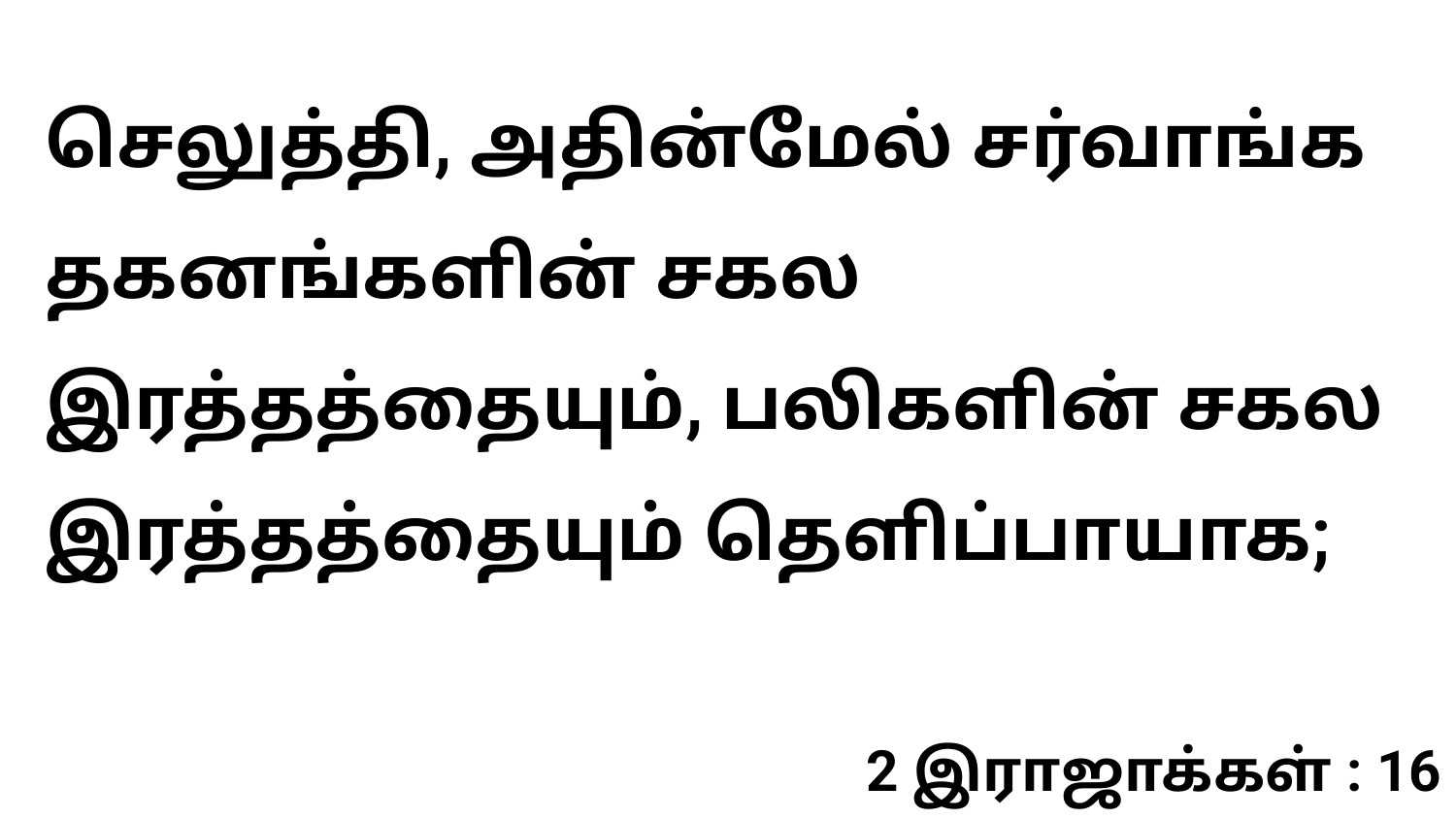

செலுத்தி, அதின்மேல் சர்வாங்க தகனங்களின் சகல இரத்தத்தையும், பலிகளின் சகல இரத்தத்தையும் தெளிப்பாயாக;
2 இராஜாக்கள் : 16